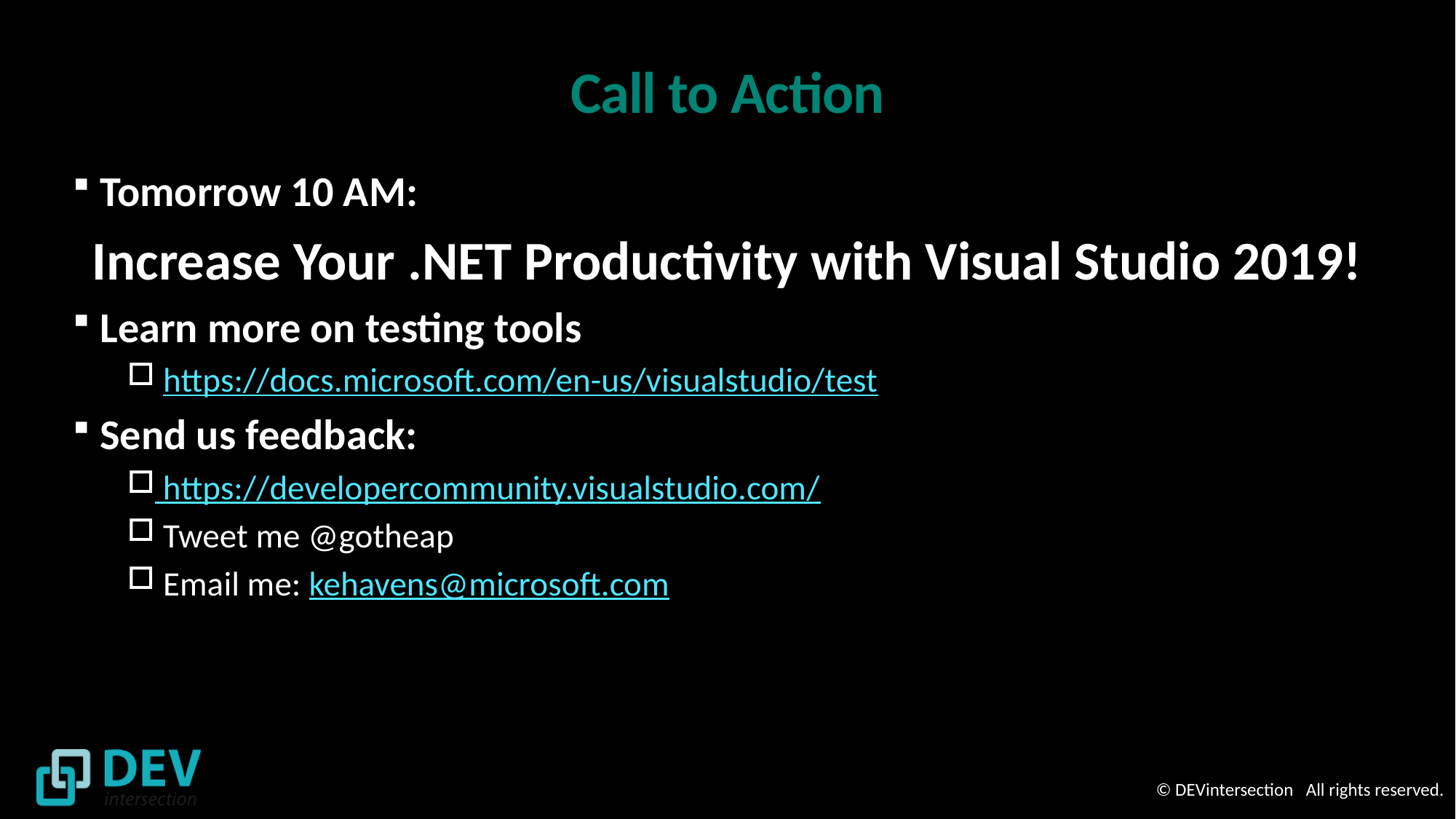

# Call to Action
Tomorrow 10 AM:
Increase Your .NET Productivity with Visual Studio 2019!
Learn more on testing tools
 https://docs.microsoft.com/en-us/visualstudio/test
Send us feedback:
 https://developercommunity.visualstudio.com/
 Tweet me @gotheap
 Email me: kehavens@microsoft.com